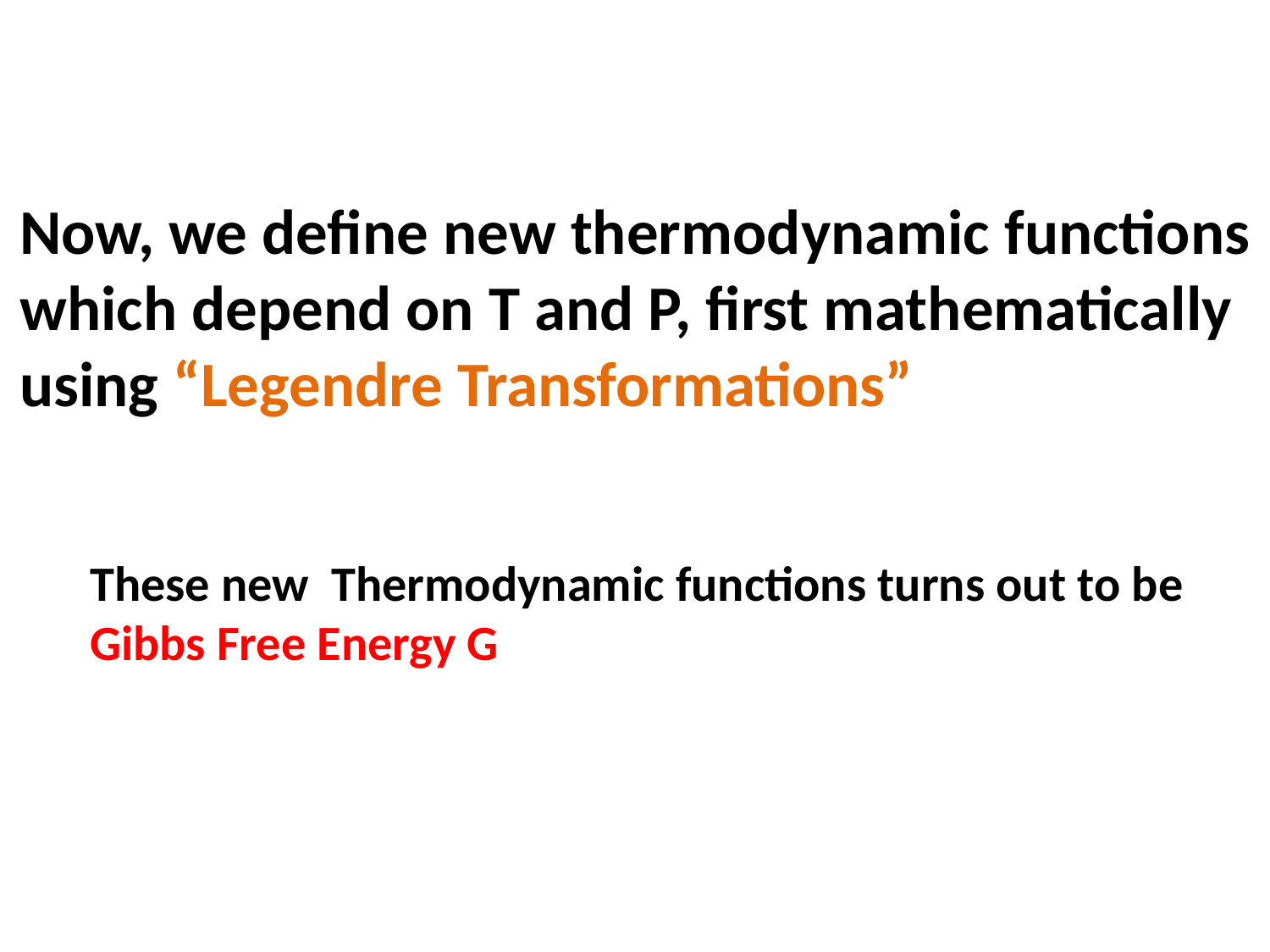

Now, we define new thermodynamic functions
which depend on T and P, first mathematically
using “Legendre Transformations”
These new  Thermodynamic functions turns out to be
Gibbs Free Energy G